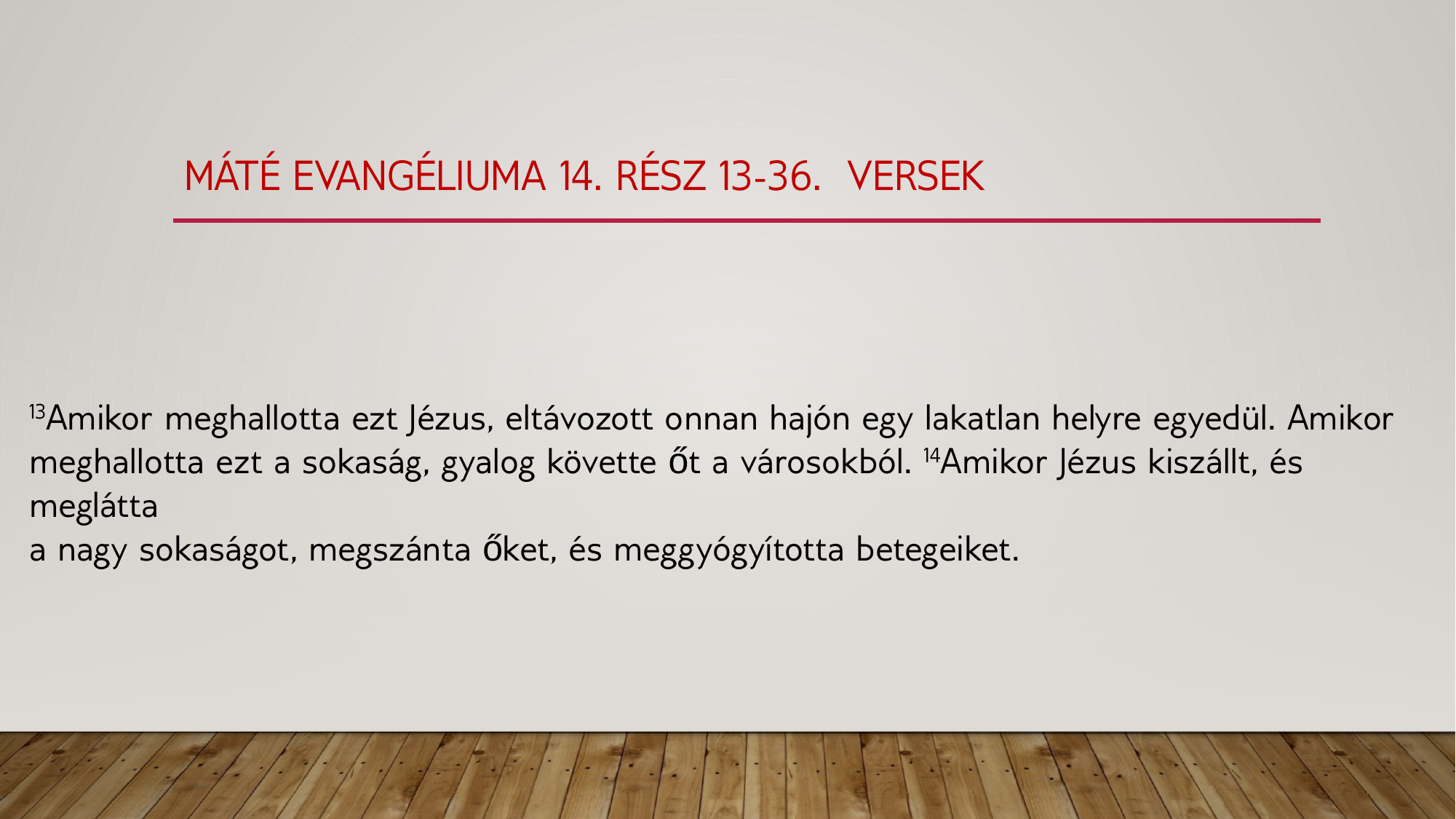

# máté evangéliuma 14. rész 13-36.  versek
13Amikor meghallotta ezt Jézus, eltávozott onnan hajón egy lakatlan helyre egyedül. Amikor
meghallotta ezt a sokaság, gyalog követte őt a városokból. 14Amikor Jézus kiszállt, és meglátta
a nagy sokaságot, megszánta őket, és meggyógyította betegeiket.